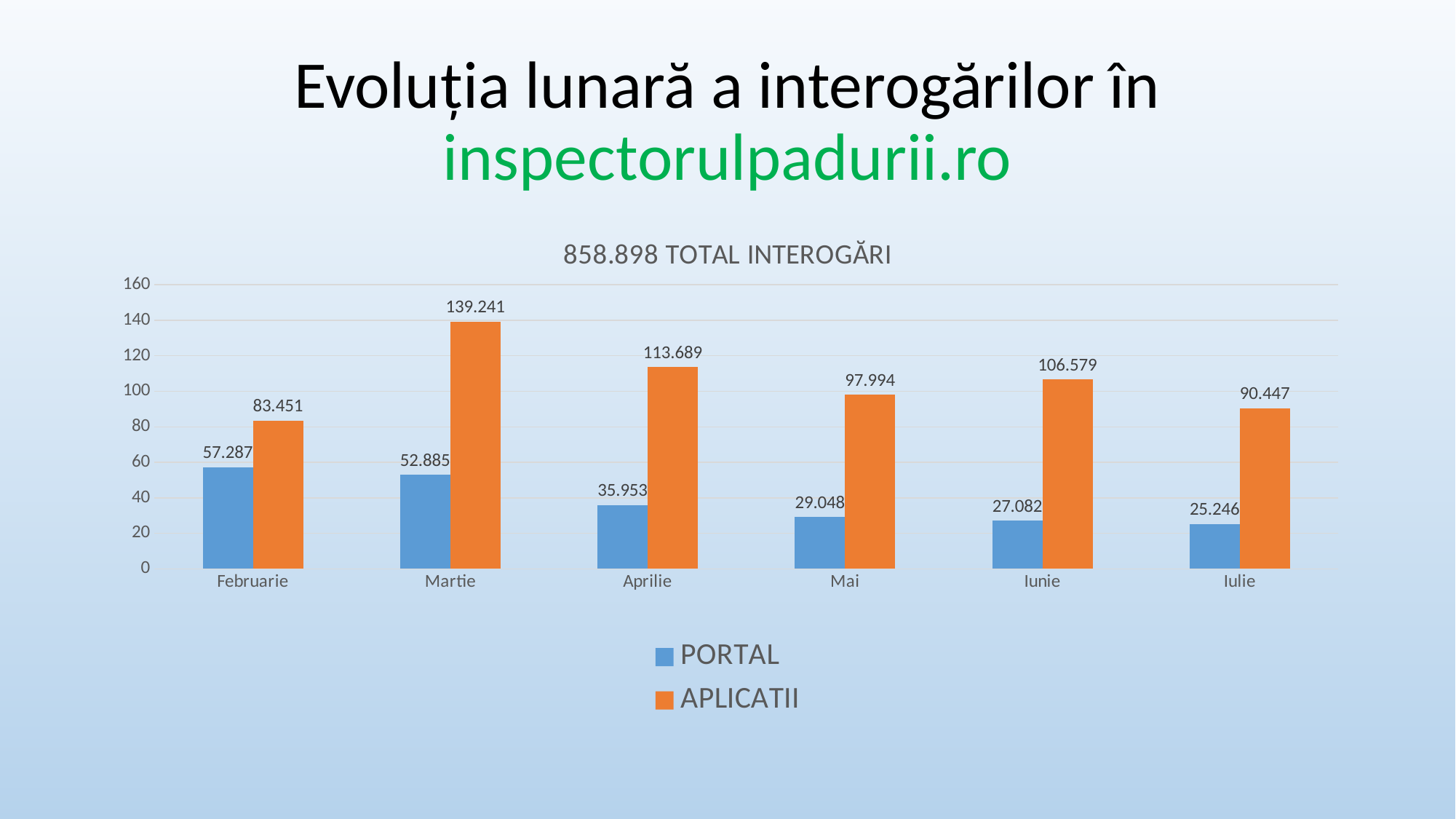

# Evoluția lunară a interogărilor în inspectorulpadurii.ro

### Chart: 858.898 TOTAL INTEROGĂRI

| Category | PORTAL | APLICATII |
|---|---|---|
| Februarie | 57.287 | 83.451 |
| Martie | 52.885 | 139.241 |
| Aprilie | 35.953 | 113.689 |
| Mai | 29.048 | 97.994 |
| Iunie | 27.082 | 106.579 |
| Iulie | 25.246 | 90.447 |